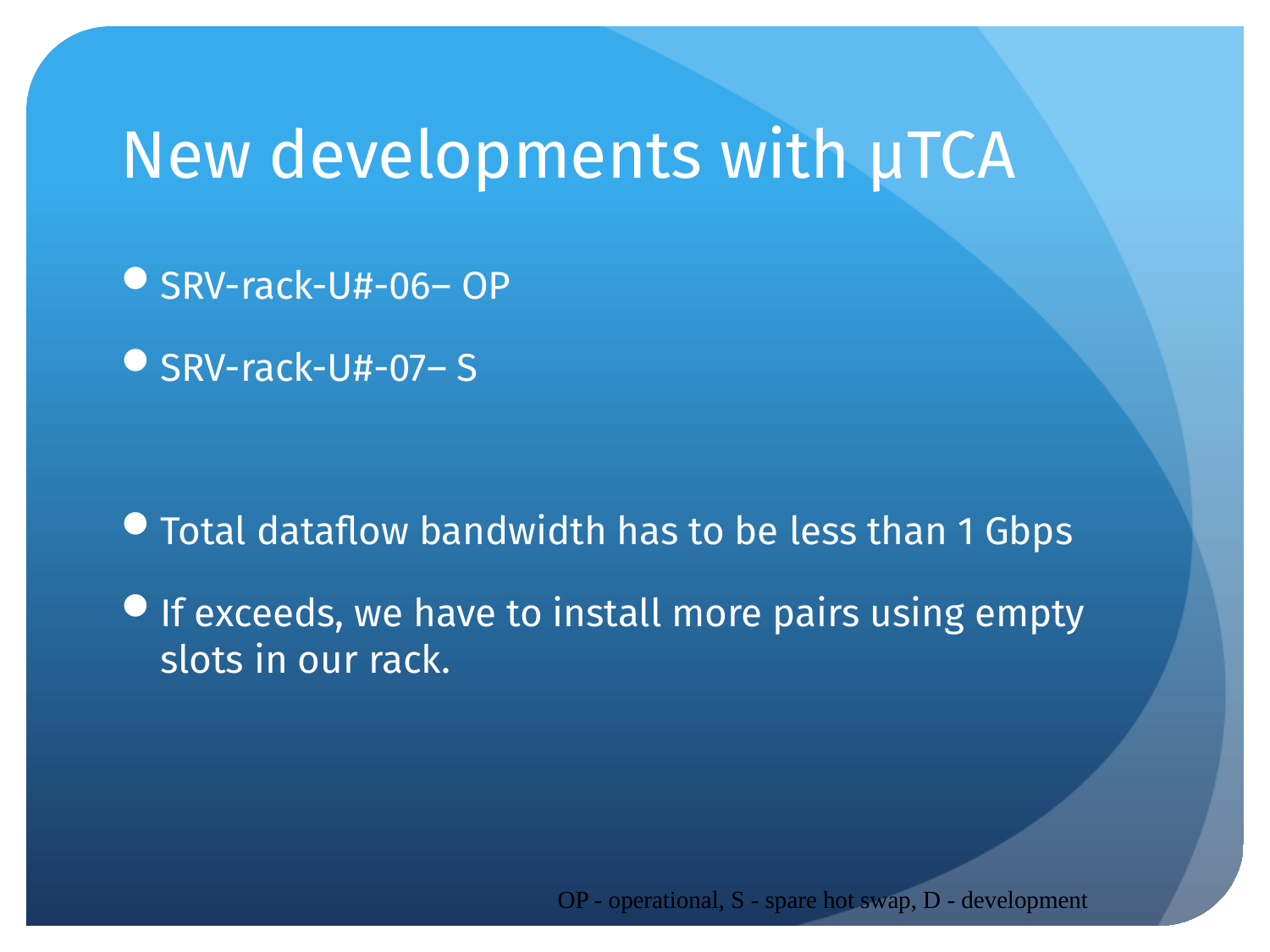

# New developments with μTCA
SRV-rack-U#-06– OP
SRV-rack-U#-07– S

Total dataflow bandwidth has to be less than 1 Gbps
If exceeds, we have to install more pairs using empty slots in our rack.

OP - operational, S - spare hot swap, D - development